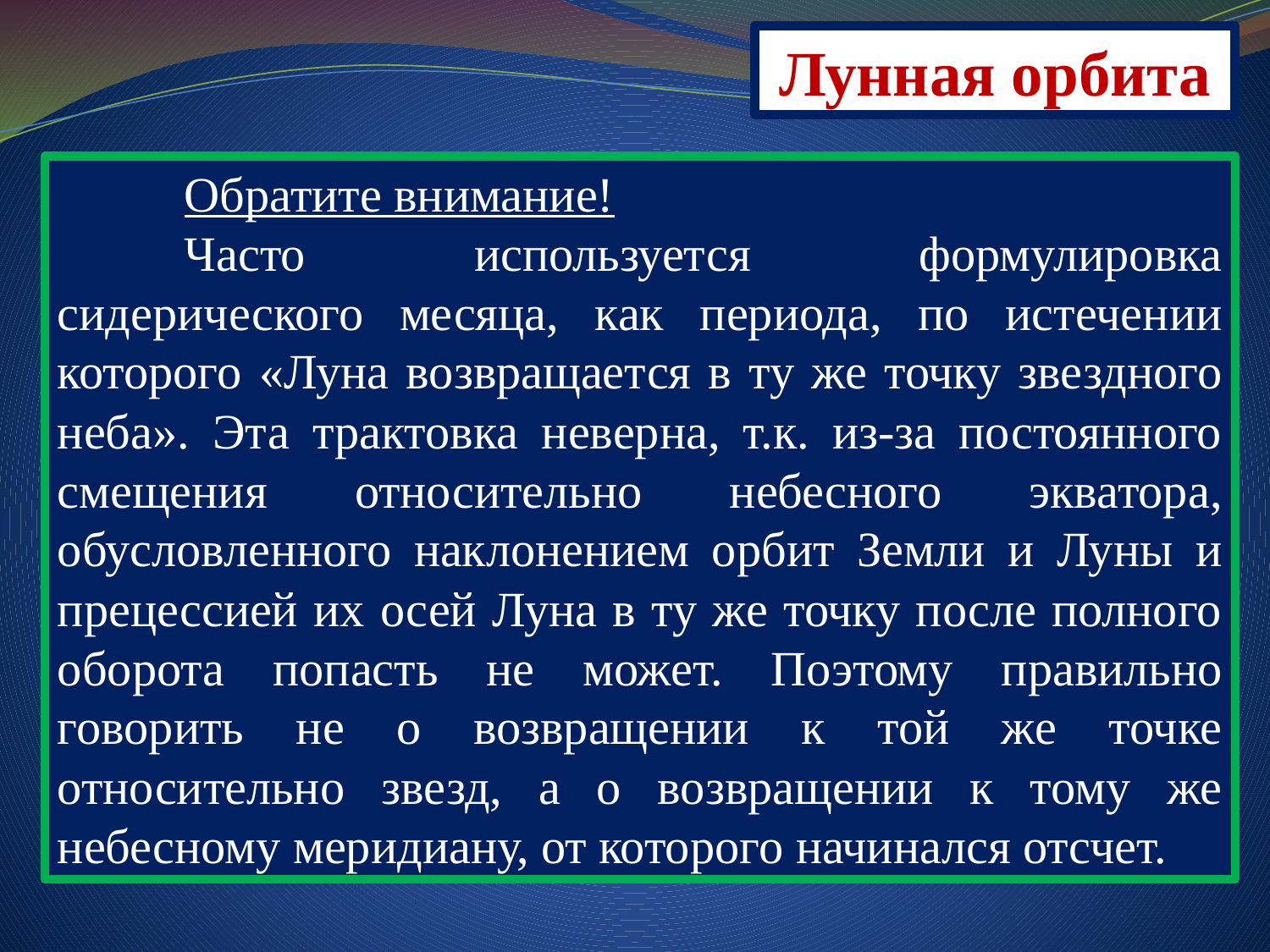

Лунная орбита
	Обратите внимание!
	Часто используется формулировка сидерического месяца, как периода, по истечении которого «Луна возвращается в ту же точку звездного неба». Эта трактовка неверна, т.к. из-за постоянного смещения относительно небесного экватора, обусловленного наклонением орбит Земли и Луны и прецессией их осей Луна в ту же точку после полного оборота попасть не может. Поэтому правильно говорить не о возвращении к той же точке относительно звезд, а о возвращении к тому же небесному меридиану, от которого начинался отсчет.